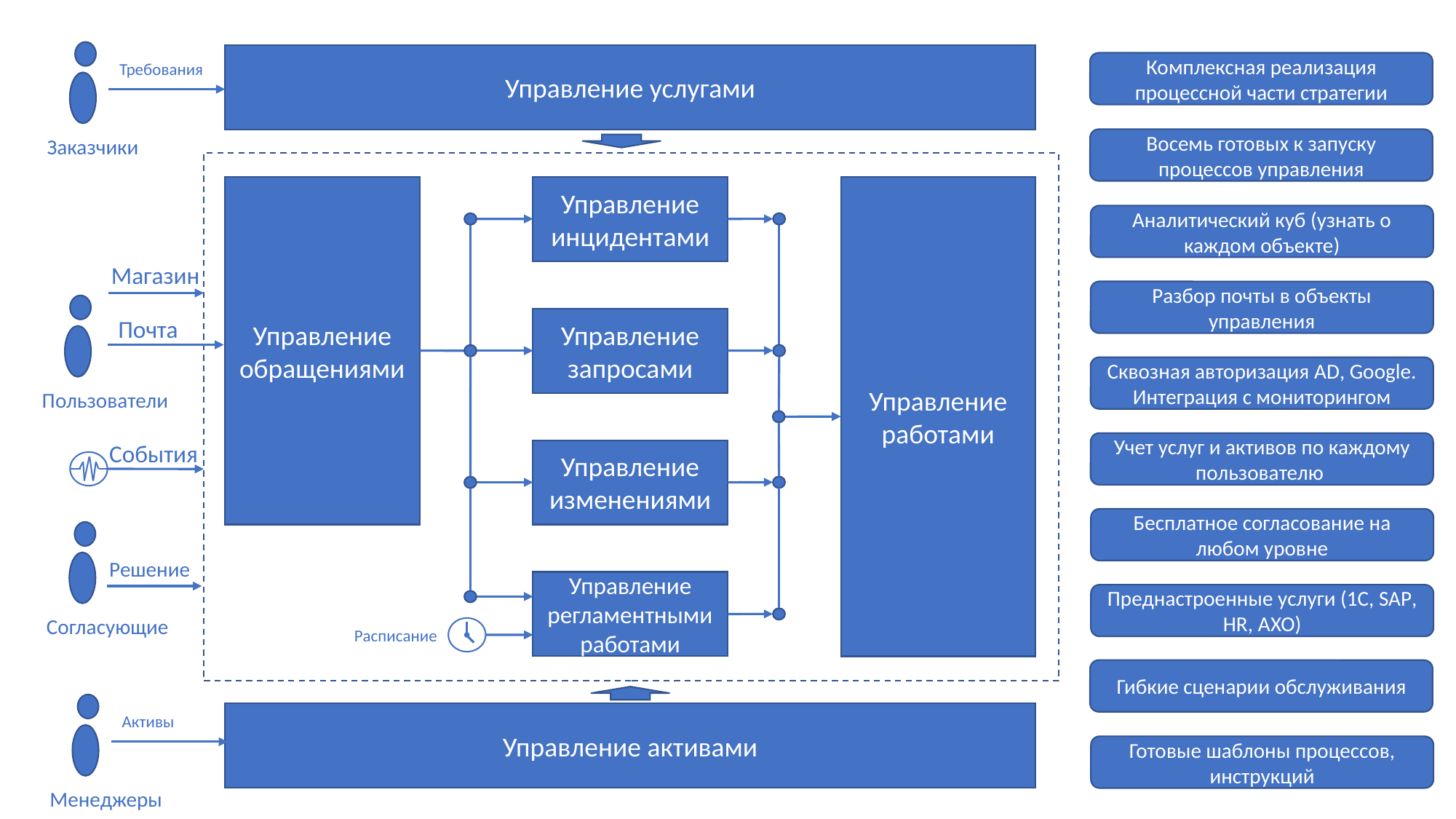

Управление услугами
Комплексная реализация процессной части стратегии
Требования

Заказчики
Восемь готовых к запуску процессов управления

Управление обращениями
Управление работами
Управление инцидентами
Аналитический куб (узнать о каждом объекте)

Магазин
Разбор почты в объекты управления

Управление запросами
Почта

Сквозная авторизация AD, Google. Интеграция с мониторингом
Пользователи

Учет услуг и активов по каждому пользователю
События
Управление изменениями

Бесплатное согласование на любом уровне

Решение

Управление регламентными работами
Преднастроенные услуги (1С, SAP, HR, АХО)

Согласующие

Расписание

Гибкие сценарии обслуживания

Управление активами
Активы

Готовые шаблоны процессов, инструкций
Менеджеры